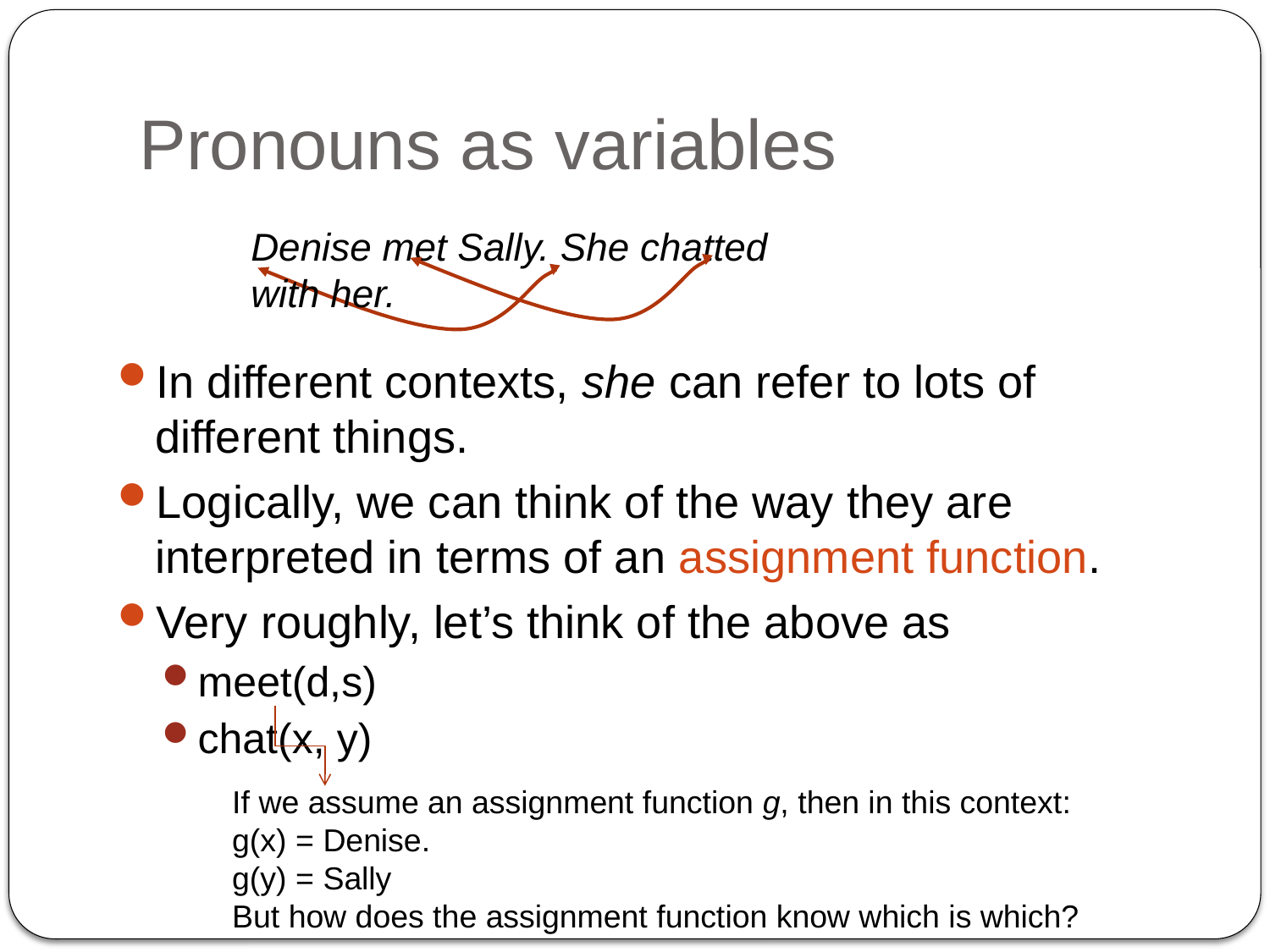

# Pronouns as variables
Denise met Sally. She chatted with her.

In different contexts, she can refer to lots of different things.
Logically, we can think of the way they are interpreted in terms of an assignment function.
Very roughly, let’s think of the above as
meet(d,s)
chat(x, y)
If we assume an assignment function g, then in this context:
g(x) = Denise.
g(y) = Sally
But how does the assignment function know which is which?